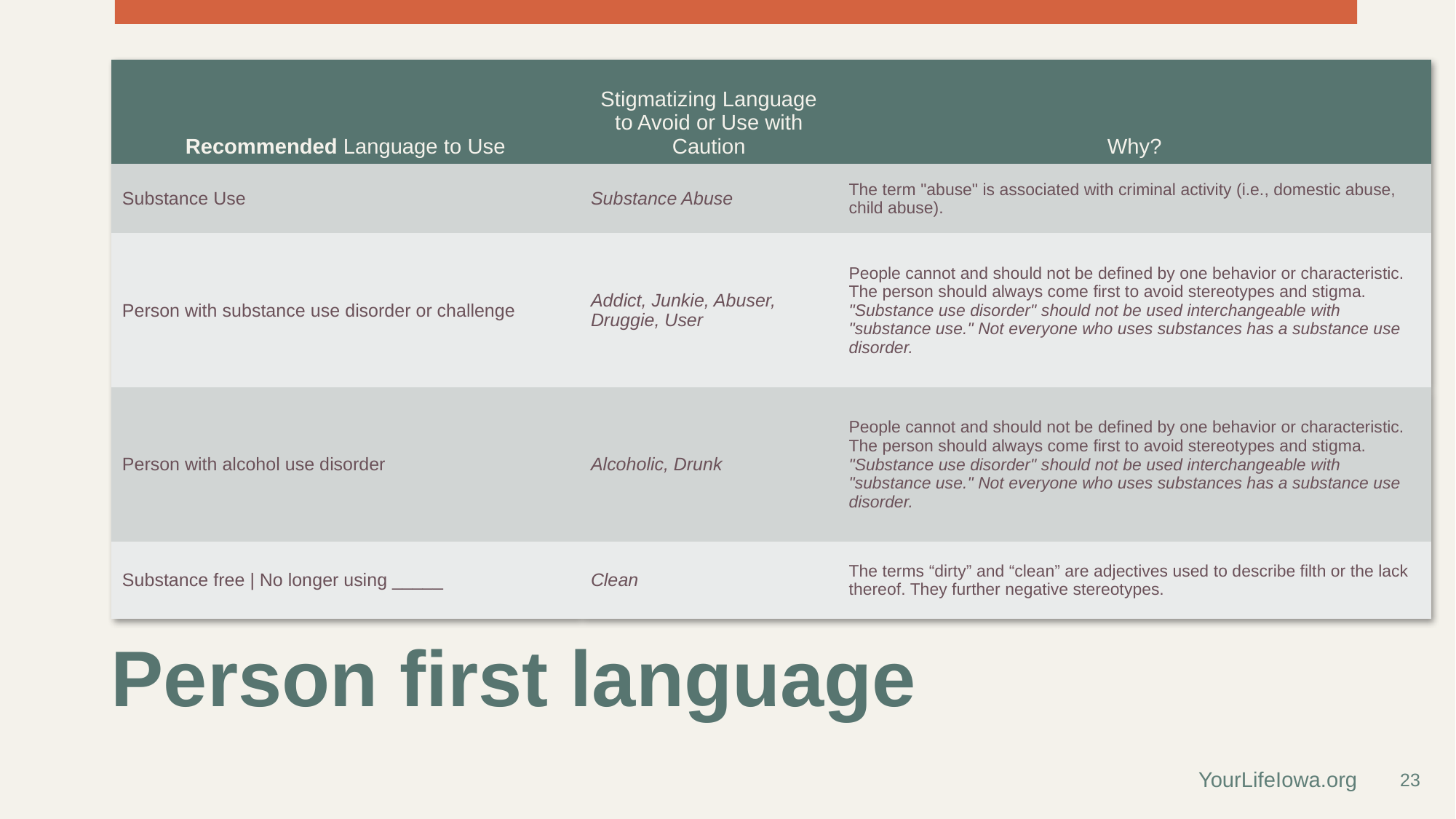

| Recommended Language to Use | Stigmatizing Language to Avoid or Use with Caution | Why? |
| --- | --- | --- |
| Substance Use | Substance Abuse | The term "abuse" is associated with criminal activity (i.e., domestic abuse, child abuse). |
| Person with substance use disorder or challenge | Addict, Junkie, Abuser, Druggie, User | People cannot and should not be defined by one behavior or characteristic. The person should always come first to avoid stereotypes and stigma. "Substance use disorder" should not be used interchangeable with "substance use." Not everyone who uses substances has a substance use disorder. |
| Person with alcohol use disorder | Alcoholic, Drunk | People cannot and should not be defined by one behavior or characteristic. The person should always come first to avoid stereotypes and stigma. "Substance use disorder" should not be used interchangeable with "substance use." Not everyone who uses substances has a substance use disorder. |
| Substance free | No longer using \_\_\_\_\_ | Clean | The terms “dirty” and “clean” are adjectives used to describe filth or the lack thereof. They further negative stereotypes. |
# Person first language
23